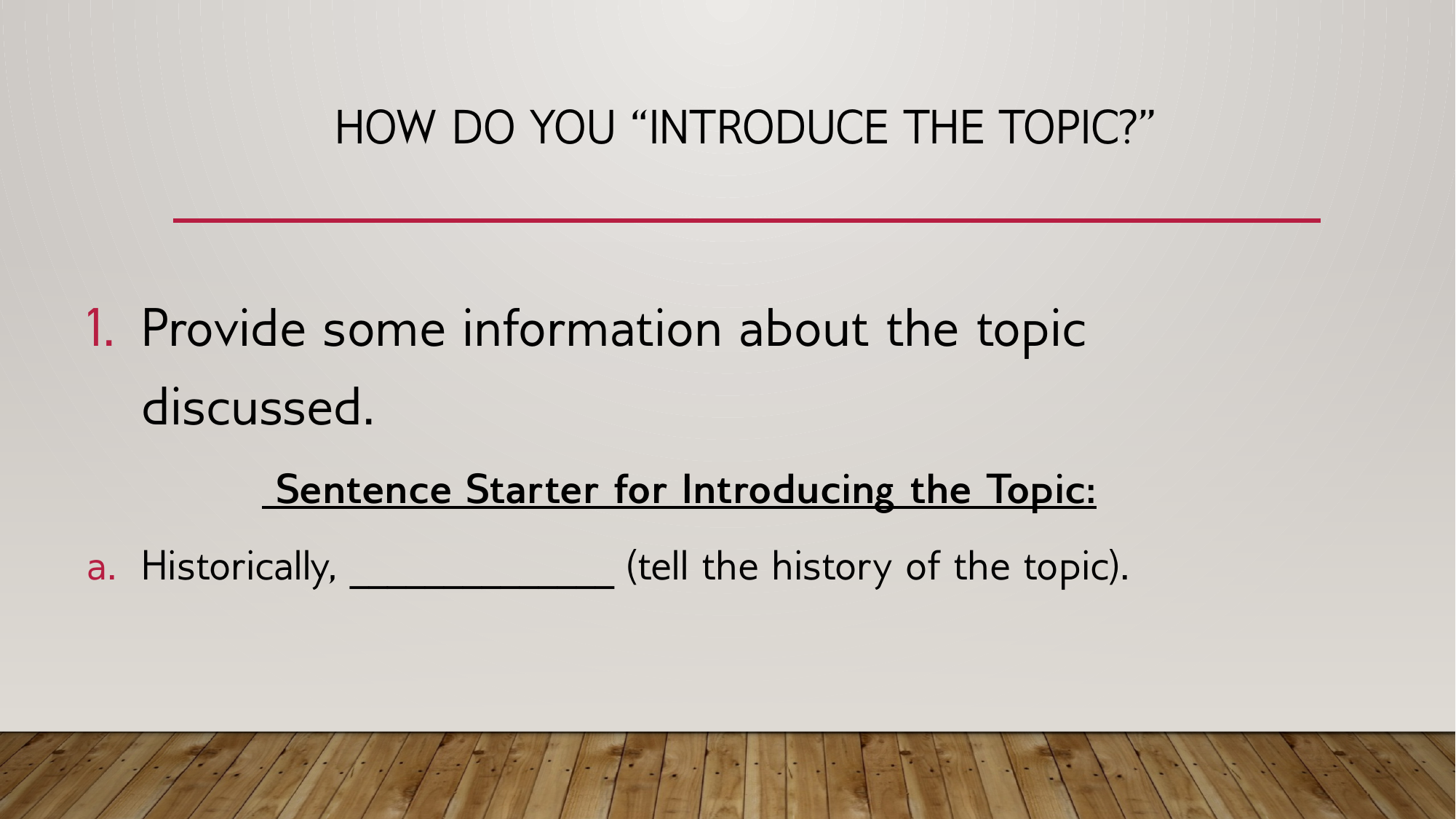

# How do you “Introduce The Topic?”
Provide some information about the topic discussed.
 Sentence Starter for Introducing the Topic:
Historically, ______________ (tell the history of the topic).